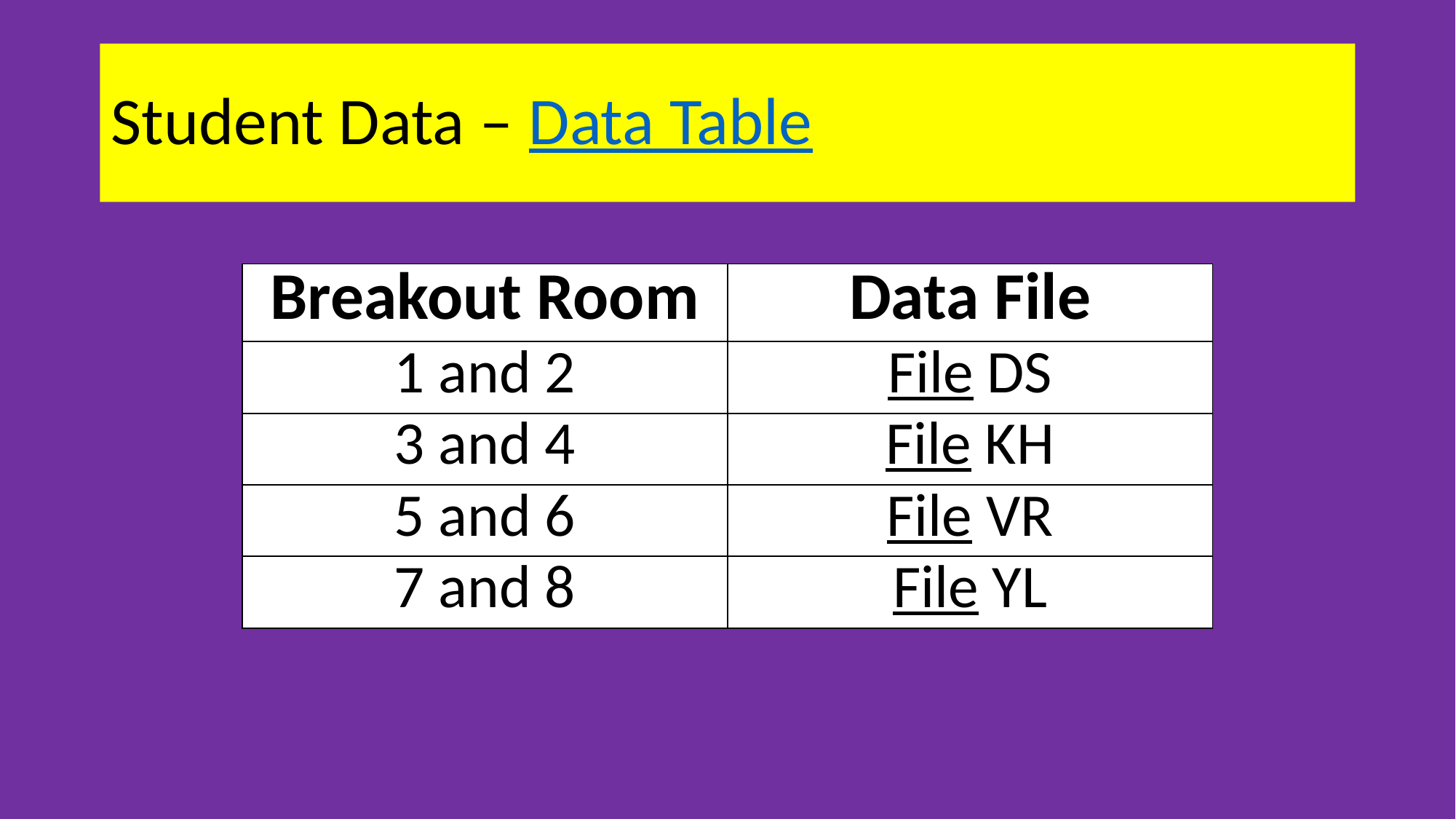

# Student Data – Data Table
| Breakout Room | Data File |
| --- | --- |
| 1 and 2 | File DS |
| 3 and 4 | File KH |
| 5 and 6 | File VR |
| 7 and 8 | File YL |